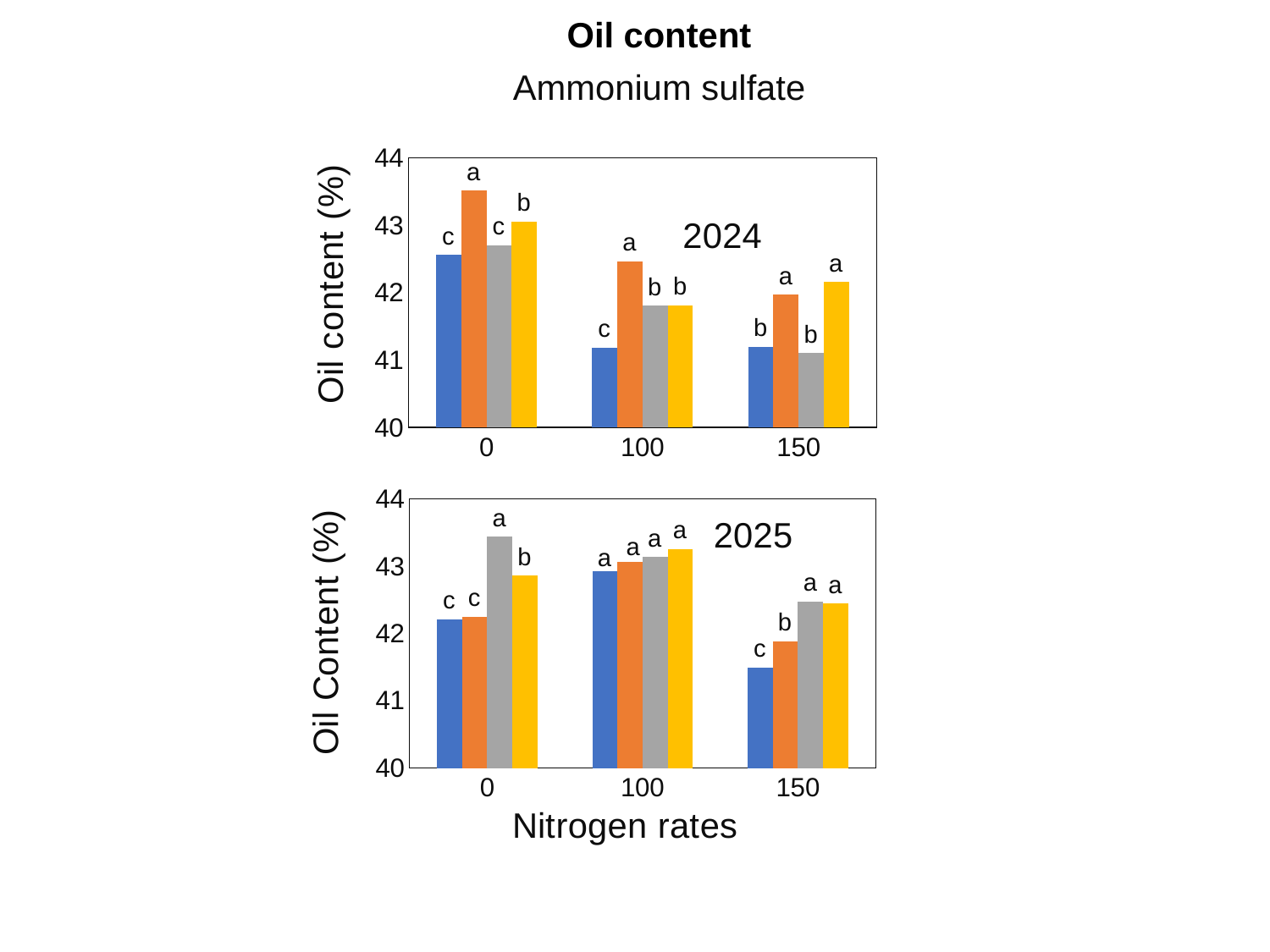

Oil content
Ammonium sulfate

### Chart: 2024

| Category | 0 | 10 | 20 | 30 |
|---|---|---|---|---|
| 0 | 42.56125 | 43.51375 | 42.707499999999996 | 43.056250000000006 |
| 100 | 41.18625 | 42.46625 | 41.8075 | 41.81375 |
| 150 | 41.2 | 41.9725 | 41.1025 | 42.15875 |

### Chart: 2025

| Category | 0 | 10 | 20 | 30 |
|---|---|---|---|---|
| 0 | 42.212500000000006 | 42.2475 | 43.440000000000005 | 42.86 |
| 100 | 42.9225 | 43.0625 | 43.135 | 43.25749999999999 |
| 150 | 41.4975 | 41.88250000000001 | 42.4775 | 42.445 |